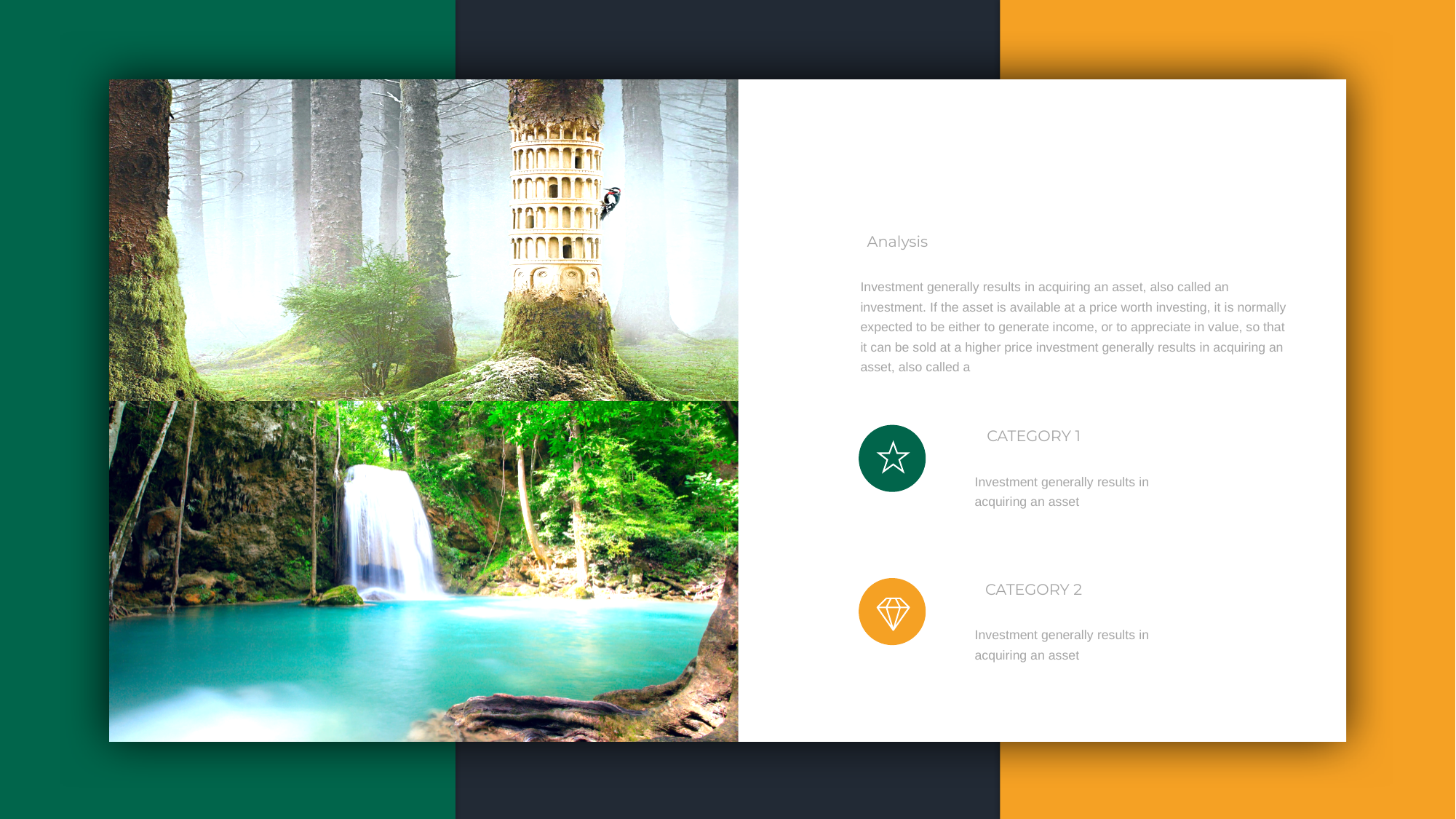

Analysis
Investment generally results in acquiring an asset, also called an investment. If the asset is available at a price worth investing, it is normally expected to be either to generate income, or to appreciate in value, so that it can be sold at a higher price investment generally results in acquiring an asset, also called a

CATEGORY 1

Investment generally results in acquiring an asset
CATEGORY 2

Investment generally results in acquiring an asset